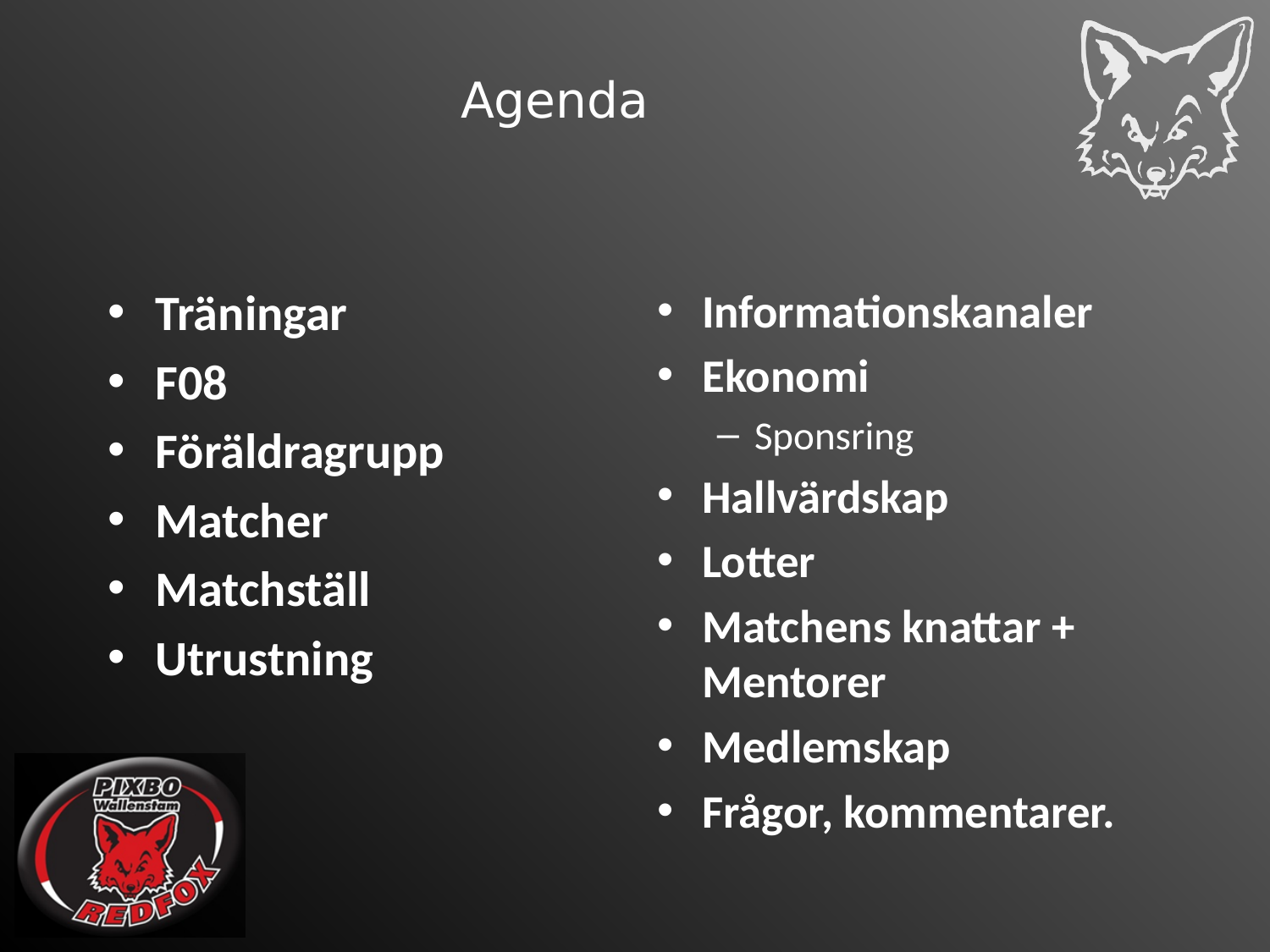

# Agenda
Träningar
F08
Föräldragrupp
Matcher
Matchställ
Utrustning

Informationskanaler
Ekonomi
Sponsring
Hallvärdskap
Lotter
Matchens knattar + Mentorer
Medlemskap
Frågor, kommentarer.